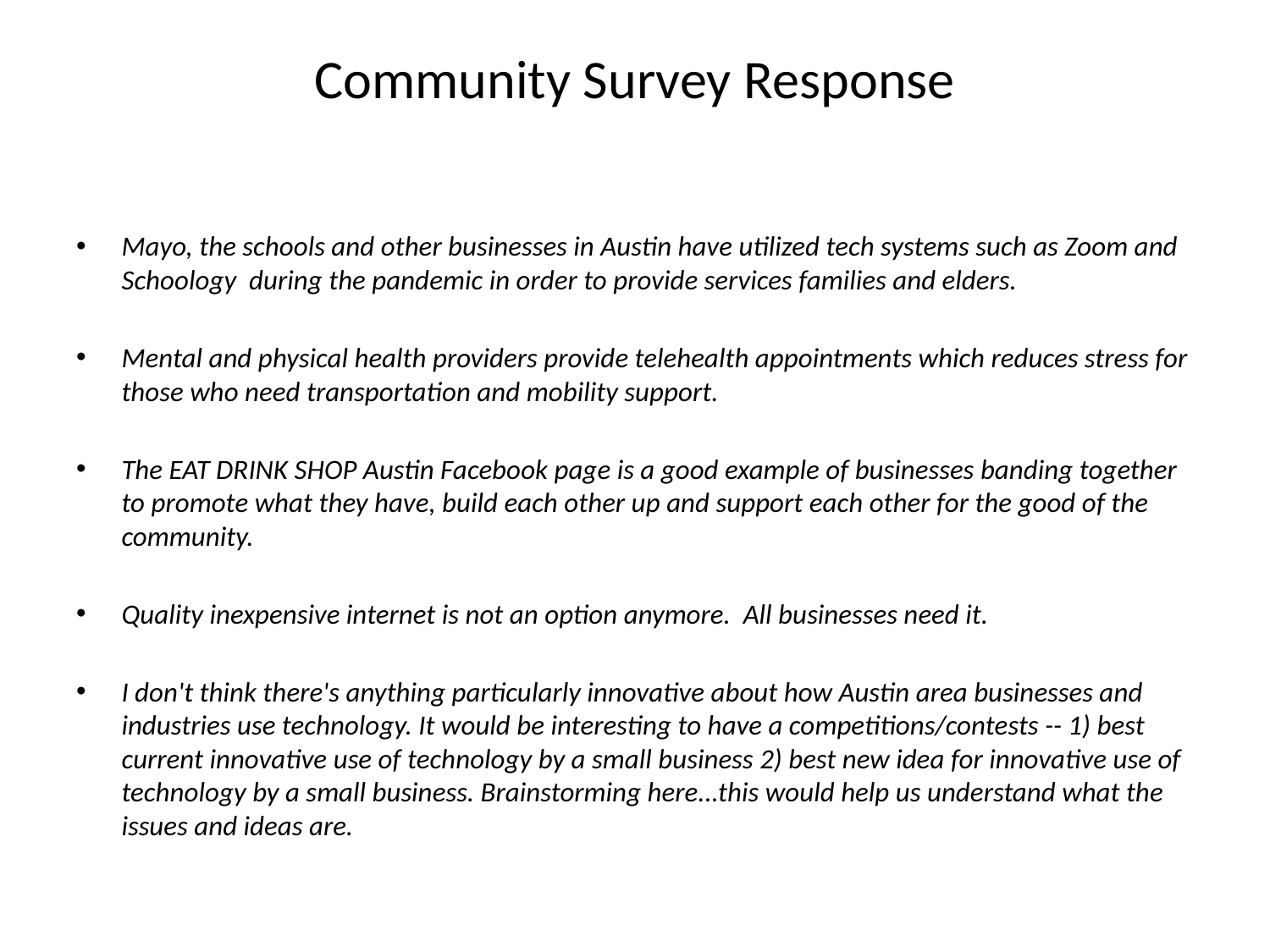

# Community Survey Response
Mayo, the schools and other businesses in Austin have utilized tech systems such as Zoom and Schoology  during the pandemic in order to provide services families and elders.

Mental and physical health providers provide telehealth appointments which reduces stress for those who need transportation and mobility support.

The EAT DRINK SHOP Austin Facebook page is a good example of businesses banding together to promote what they have, build each other up and support each other for the good of the community.

Quality inexpensive internet is not an option anymore.  All businesses need it.

I don't think there's anything particularly innovative about how Austin area businesses and industries use technology. It would be interesting to have a competitions/contests -- 1) best current innovative use of technology by a small business 2) best new idea for innovative use of technology by a small business. Brainstorming here...this would help us understand what the issues and ideas are.